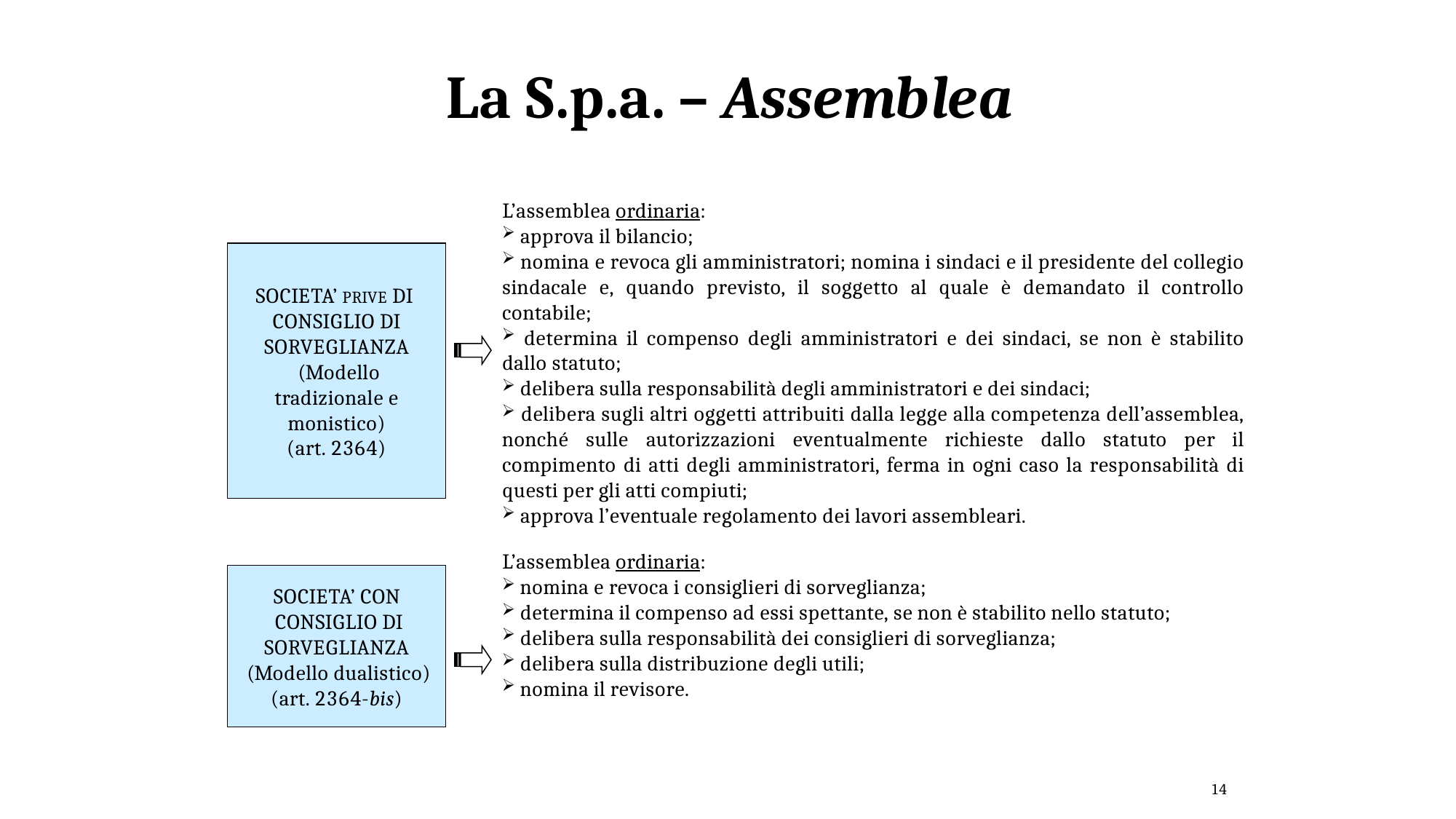

La S.p.a. – Assemblea
L’assemblea ordinaria:
 approva il bilancio;
 nomina e revoca gli amministratori; nomina i sindaci e il presidente del collegio sindacale e, quando previsto, il soggetto al quale è demandato il controllo contabile;
 determina il compenso degli amministratori e dei sindaci, se non è stabilito dallo statuto;
 delibera sulla responsabilità degli amministratori e dei sindaci;
 delibera sugli altri oggetti attribuiti dalla legge alla competenza dell’assemblea, nonché sulle autorizzazioni eventualmente richieste dallo statuto per il compimento di atti degli amministratori, ferma in ogni caso la responsabilità di questi per gli atti compiuti;
 approva l’eventuale regolamento dei lavori assembleari.
SOCIETA’ PRIVE DI
CONSIGLIO DI SORVEGLIANZA
 (Modello tradizionale e monistico)‏
(art. 2364)‏

L’assemblea ordinaria:
 nomina e revoca i consiglieri di sorveglianza;
 determina il compenso ad essi spettante, se non è stabilito nello statuto;
 delibera sulla responsabilità dei consiglieri di sorveglianza;
 delibera sulla distribuzione degli utili;
 nomina il revisore.
SOCIETA’ CON
 CONSIGLIO DI SORVEGLIANZA
 (Modello dualistico)‏
(art. 2364-bis)‏

14